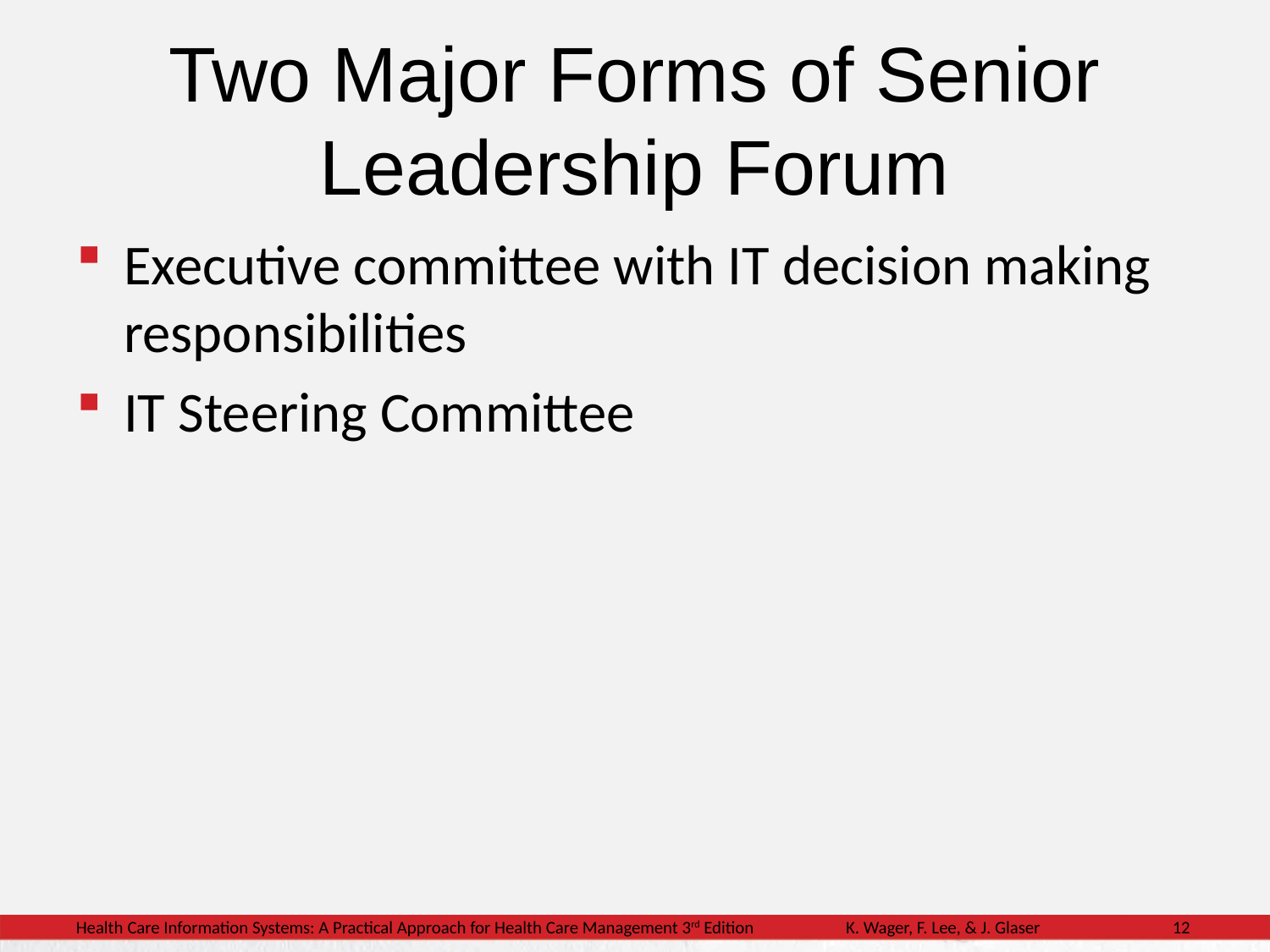

Two Major Forms of Senior Leadership Forum
Executive committee with IT decision making responsibilities
IT Steering Committee